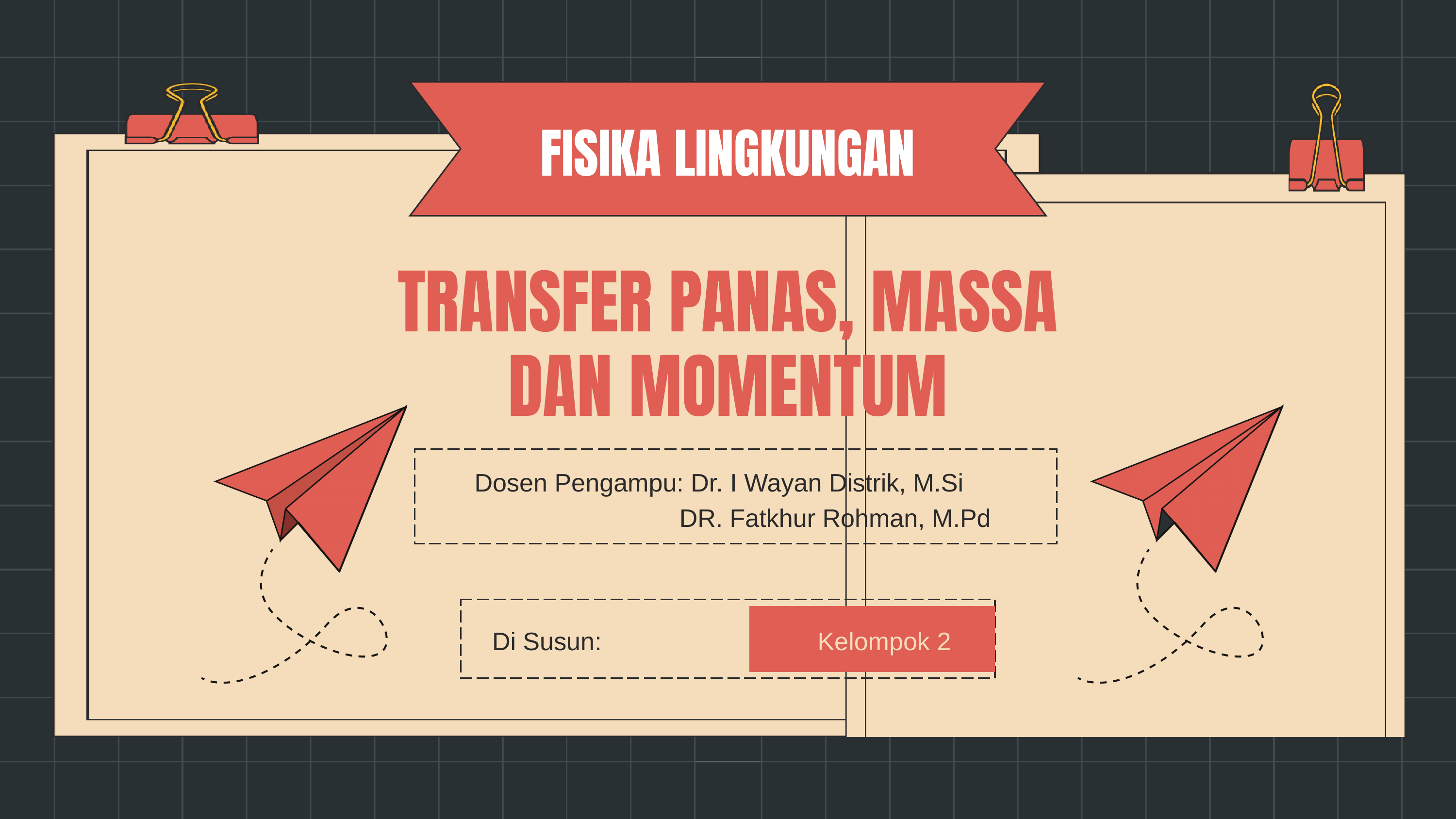

FISIKA LINGKUNGAN

TRANSFER PANAS, MASSA DAN MOMENTUM

Dosen Pengampu: Dr. I Wayan Distrik, M.Si
                                  DR. Fatkhur Rohman, M.Pd

Di Susun:
Kelompok 2